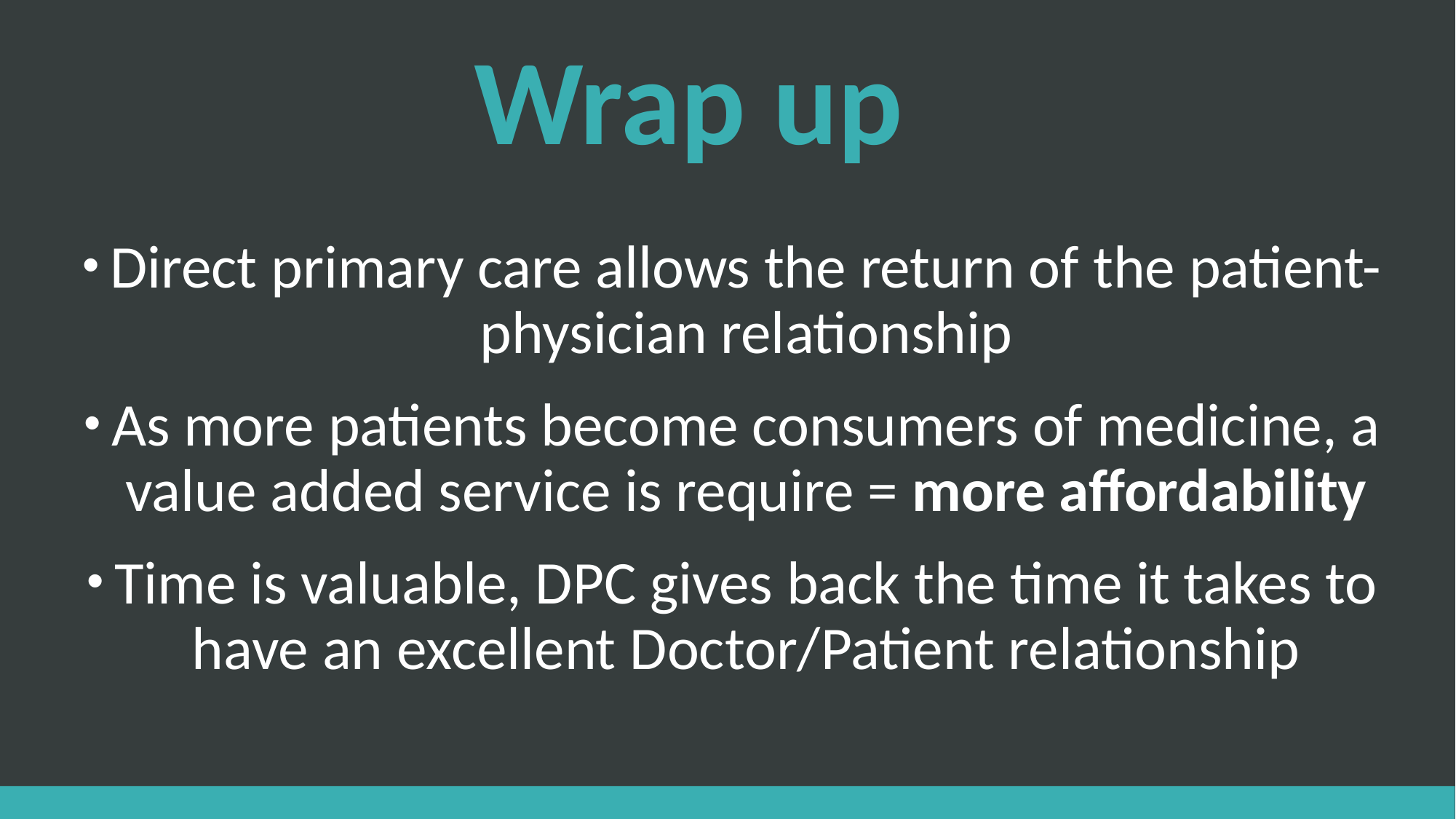

# Wrap up
Direct primary care allows the return of the patient-physician relationship
As more patients become consumers of medicine, a value added service is require = more affordability
Time is valuable, DPC gives back the time it takes to have an excellent Doctor/Patient relationship